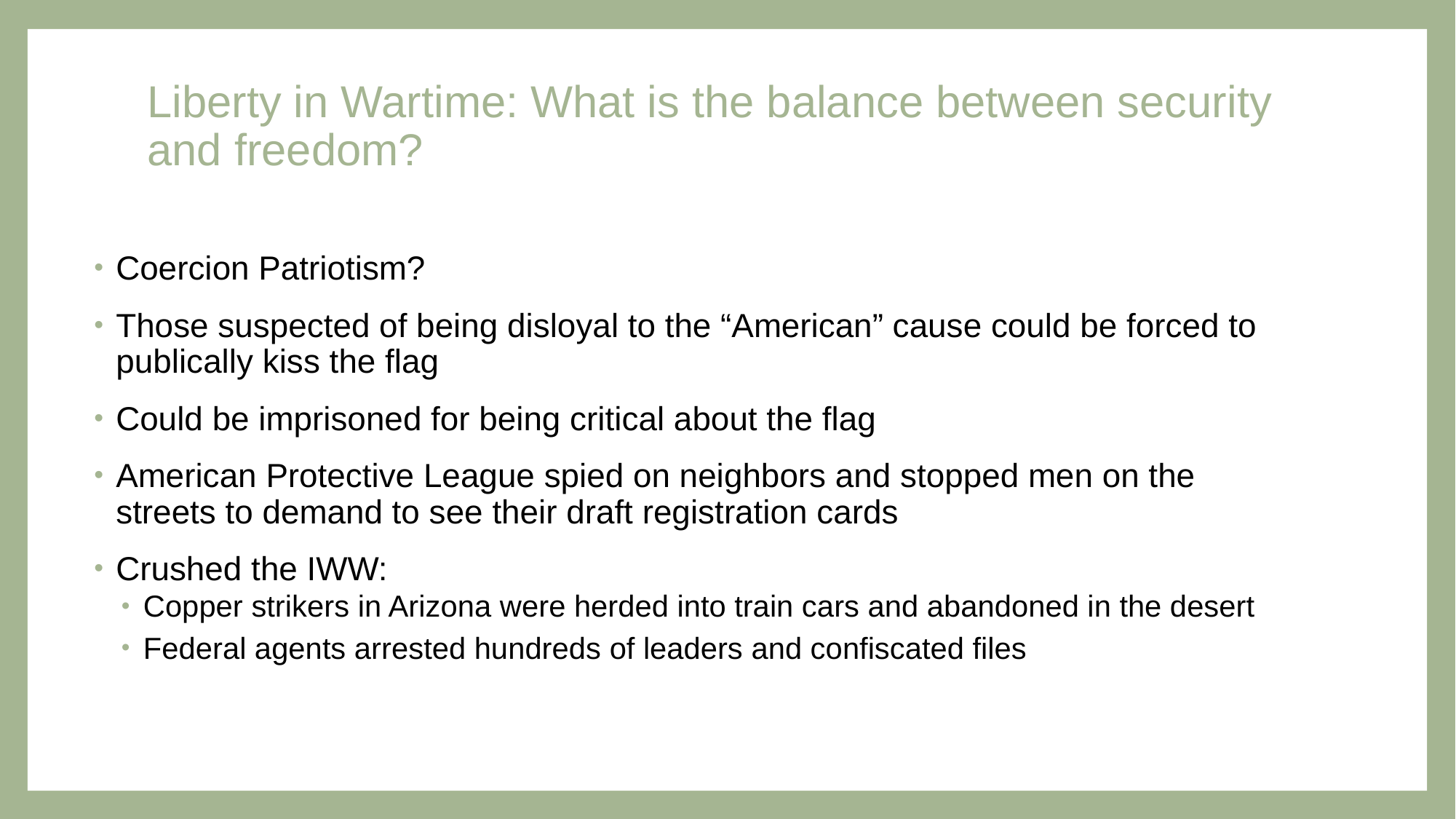

# Liberty in Wartime: What is the balance between security and freedom?
Coercion Patriotism?
Those suspected of being disloyal to the “American” cause could be forced to publically kiss the flag
Could be imprisoned for being critical about the flag
American Protective League spied on neighbors and stopped men on the streets to demand to see their draft registration cards
Crushed the IWW:
Copper strikers in Arizona were herded into train cars and abandoned in the desert
Federal agents arrested hundreds of leaders and confiscated files